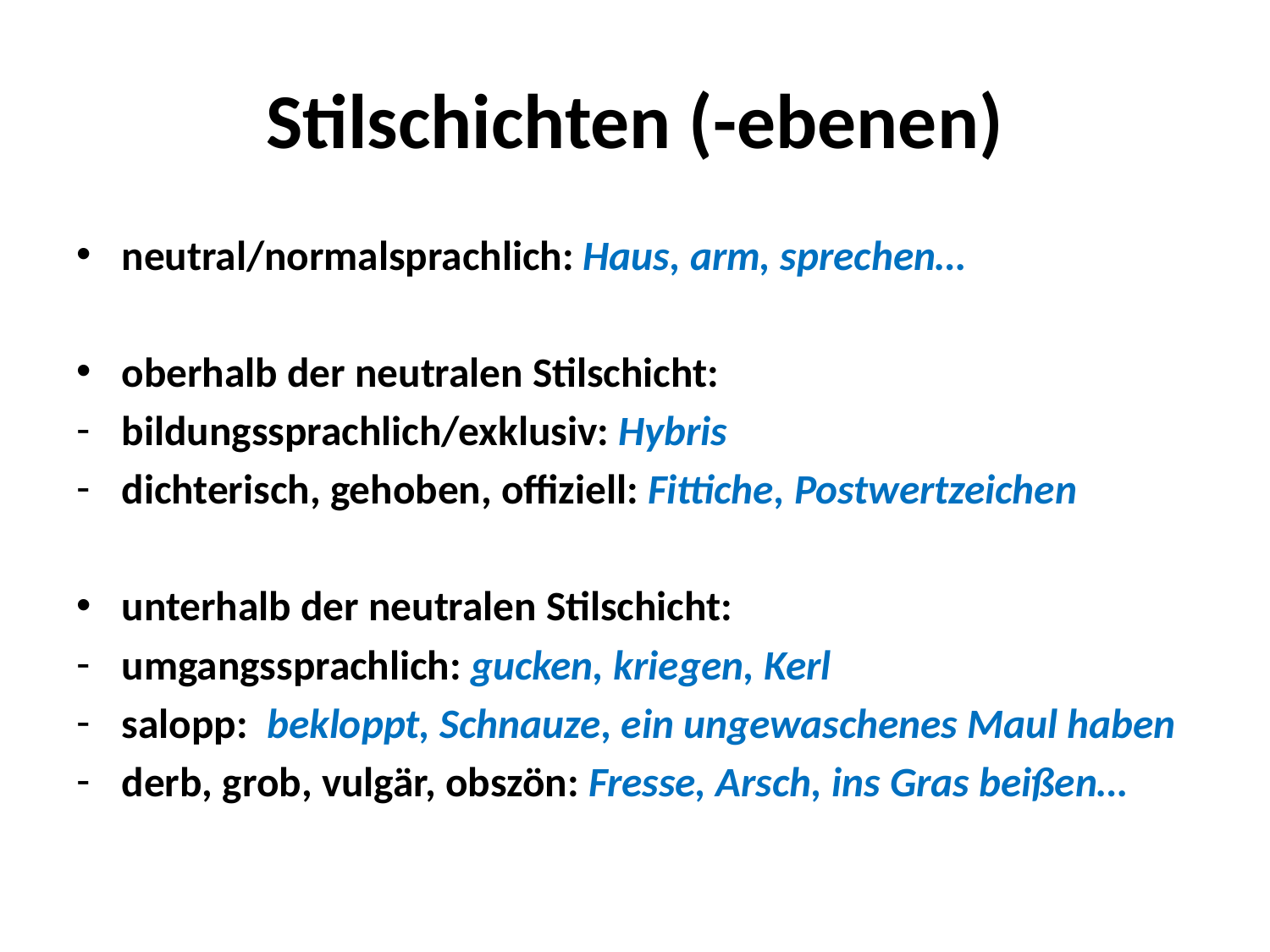

# Stilschichten (-ebenen)
neutral/normalsprachlich: Haus, arm, sprechen…

oberhalb der neutralen Stilschicht:
bildungssprachlich/exklusiv: Hybris
dichterisch, gehoben, offiziell: Fittiche, Postwertzeichen

unterhalb der neutralen Stilschicht:
umgangssprachlich: gucken, kriegen, Kerl
salopp:  bekloppt, Schnauze, ein ungewaschenes Maul haben
derb, grob, vulgär, obszön: Fresse, Arsch, ins Gras beißen…